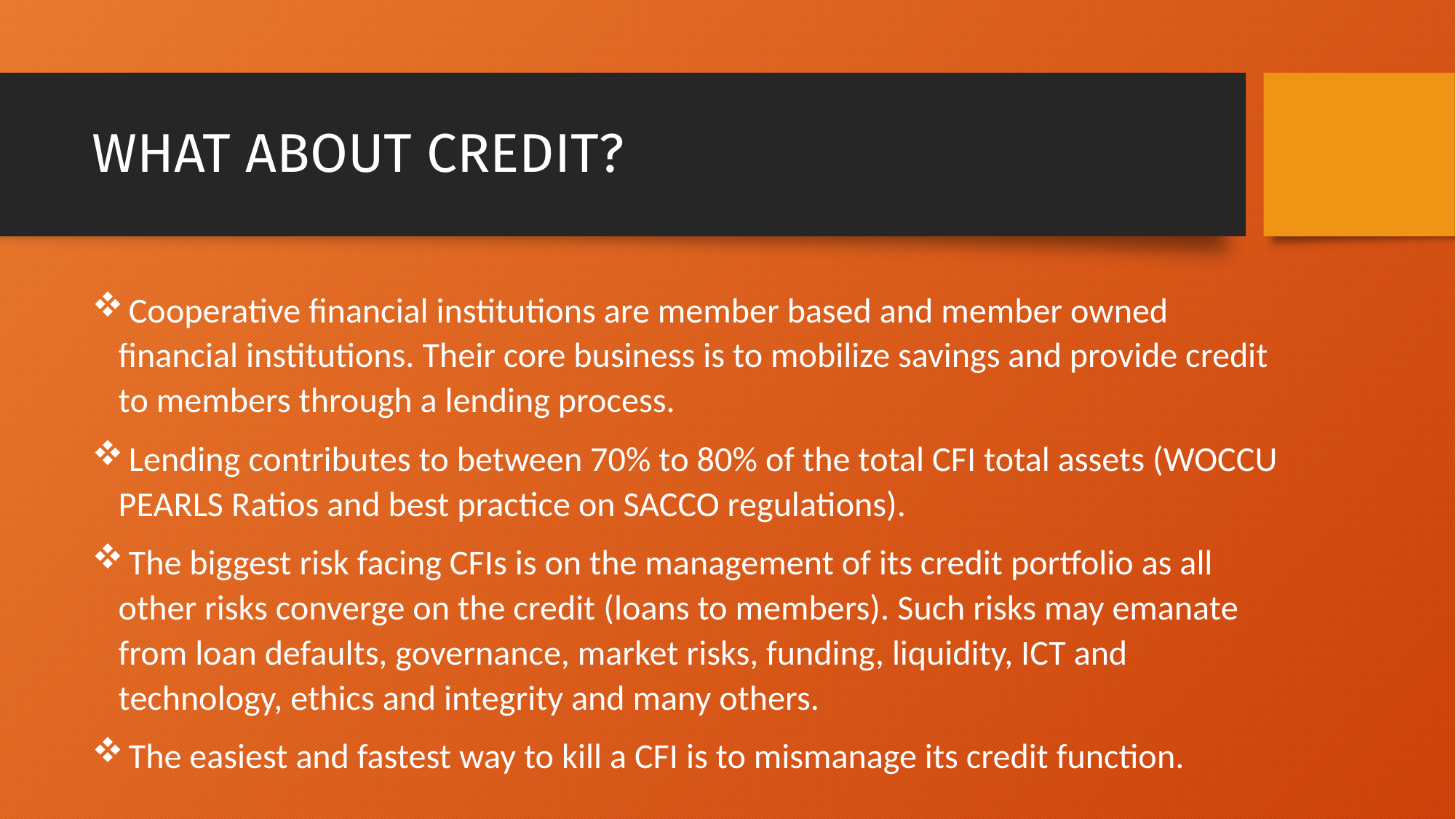

# WHAT ABOUT CREDIT?
 Cooperative financial institutions are member based and member owned financial institutions. Their core business is to mobilize savings and provide credit to members through a lending process.
 Lending contributes to between 70% to 80% of the total CFI total assets (WOCCU PEARLS Ratios and best practice on SACCO regulations).
 The biggest risk facing CFIs is on the management of its credit portfolio as all other risks converge on the credit (loans to members). Such risks may emanate from loan defaults, governance, market risks, funding, liquidity, ICT and technology, ethics and integrity and many others.
 The easiest and fastest way to kill a CFI is to mismanage its credit function.